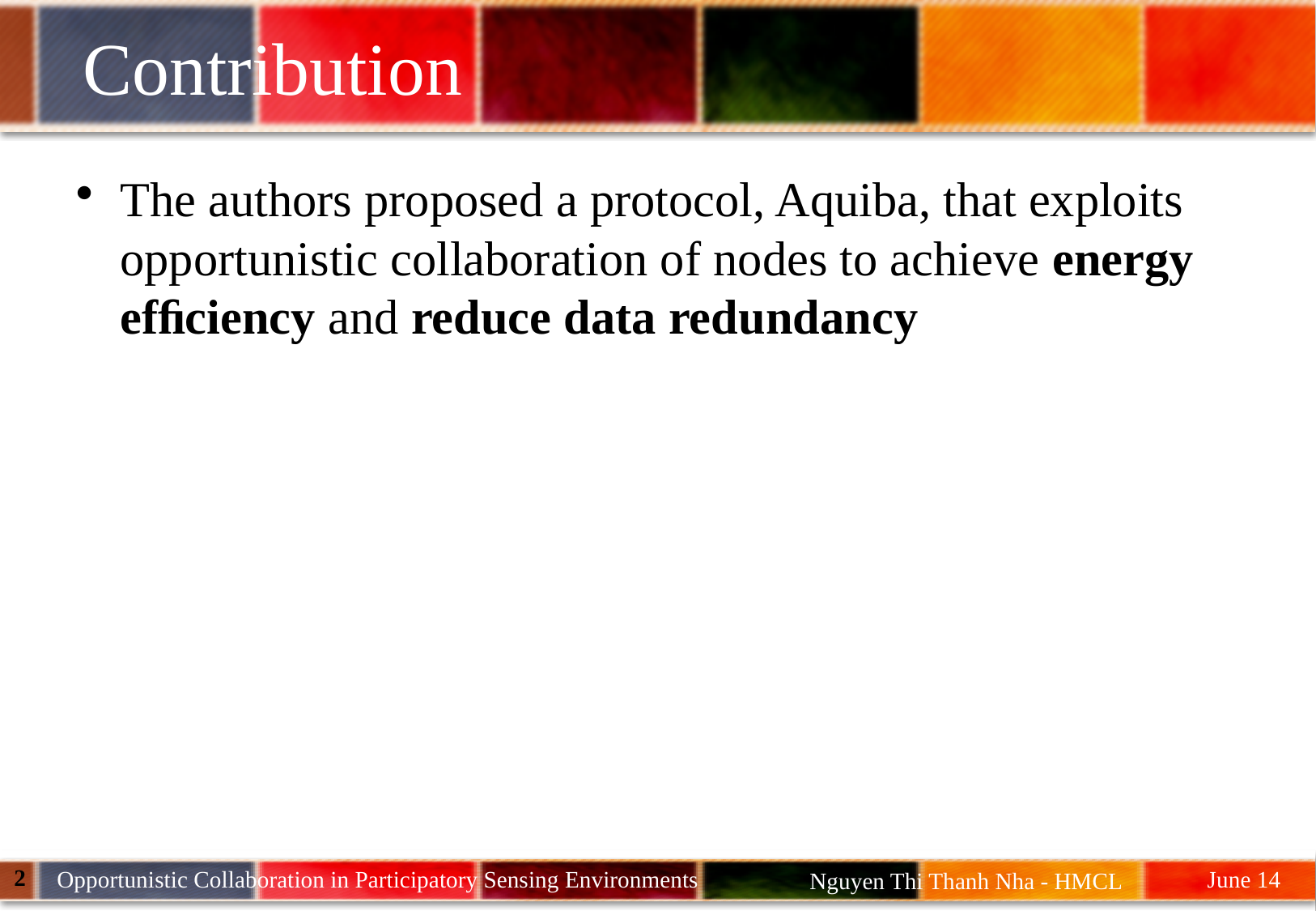

# Contribution
The authors proposed a protocol, Aquiba, that exploits opportunistic collaboration of nodes to achieve energy efﬁciency and reduce data redundancy
2
June 14
Opportunistic Collaboration in Participatory Sensing Environments